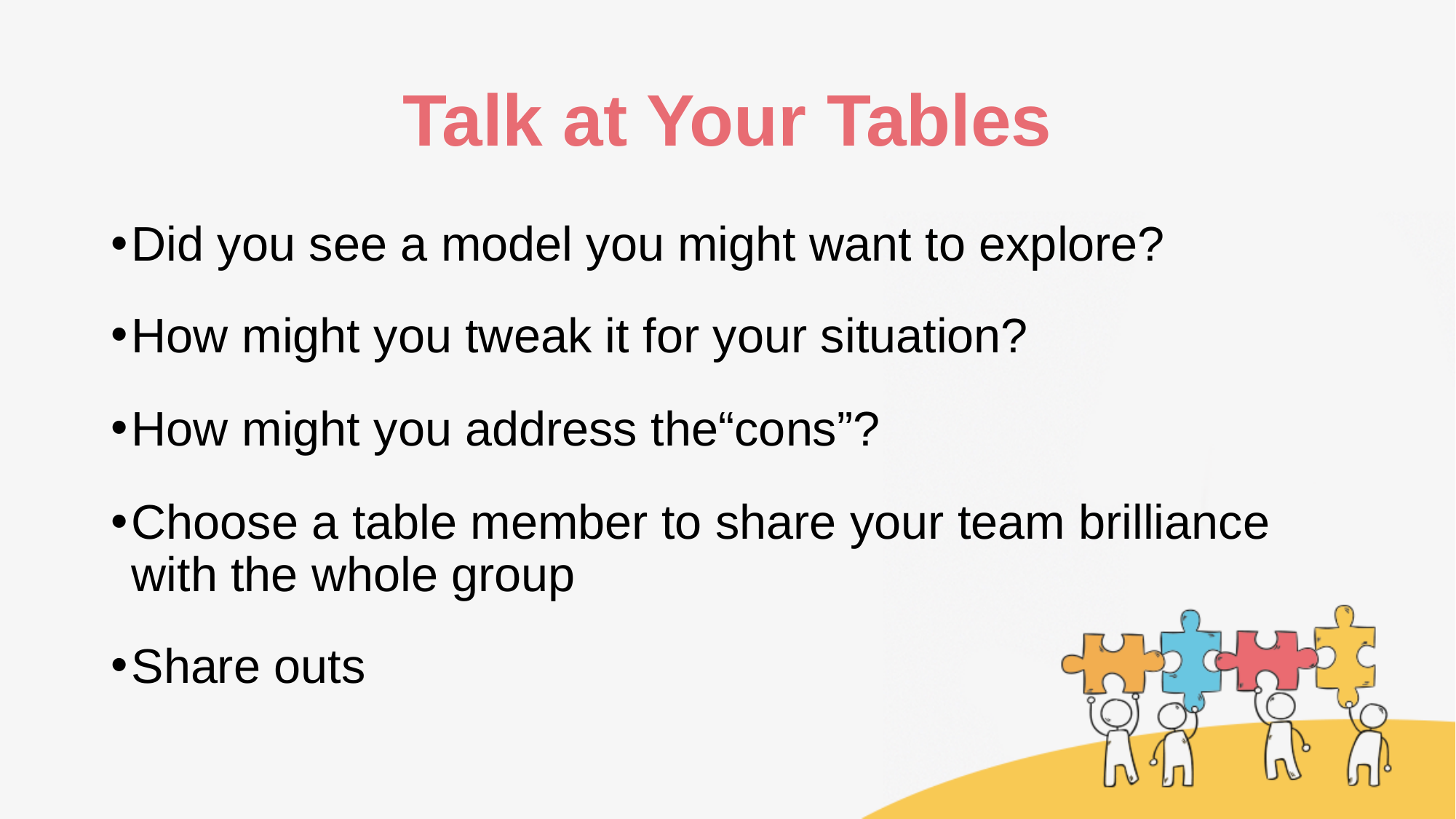

# Talk at Your Tables
Did you see a model you might want to explore?

How might you tweak it for your situation?

How might you address the“cons”?

Choose a table member to share your team brilliance with the whole group

Share outs